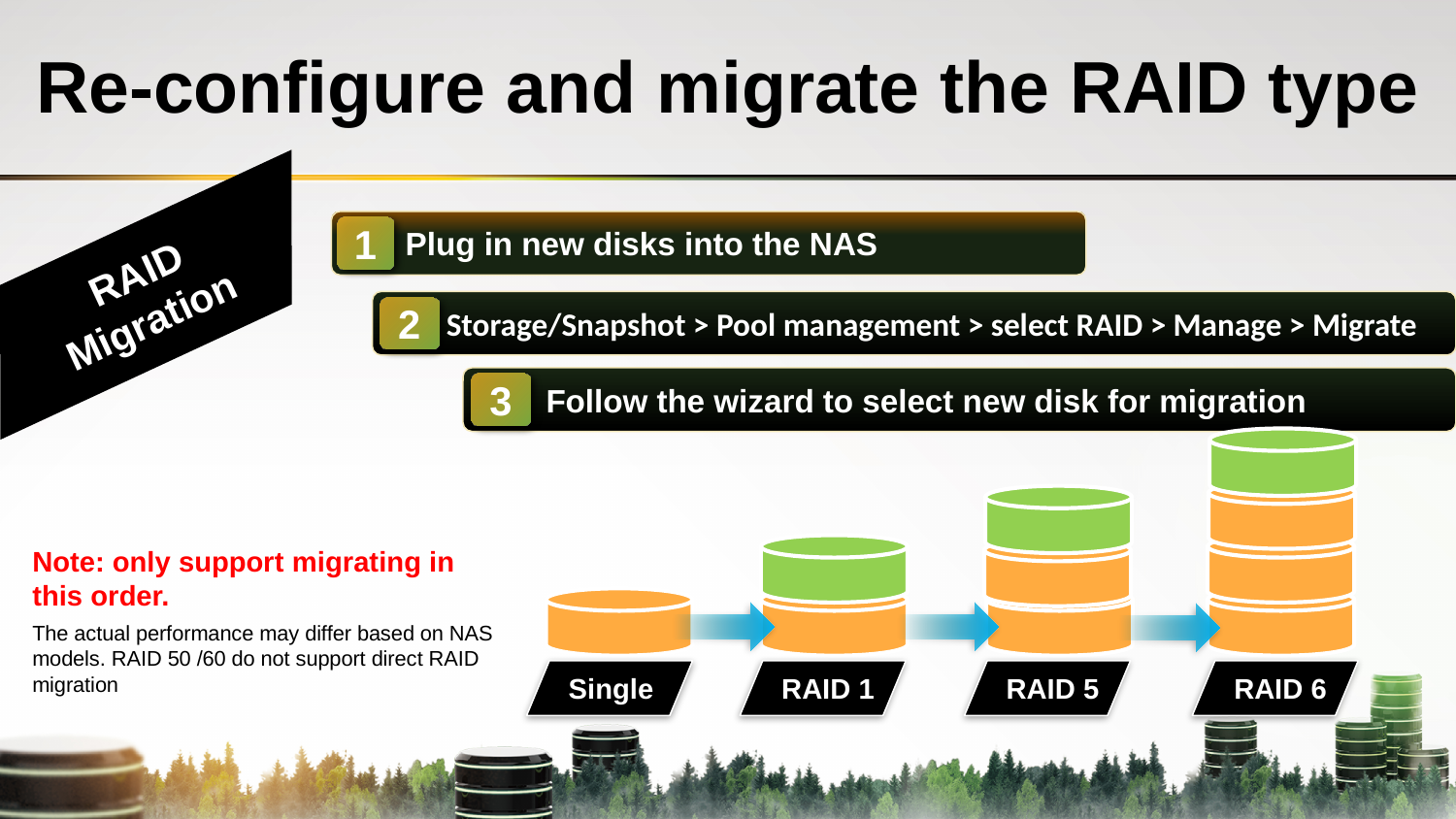

# Re-configure and migrate the RAID type
Plug in new disks into the NAS
1
RAID Migration

Storage/Snapshot > Pool management > select RAID > Manage > Migrate
2
 Follow the wizard to select new disk for migration
3

Note: only support migrating in this order.

The actual performance may differ based on NAS models. RAID 50 /60 do not support direct RAID migration
Single
RAID 1
RAID 5
RAID 6